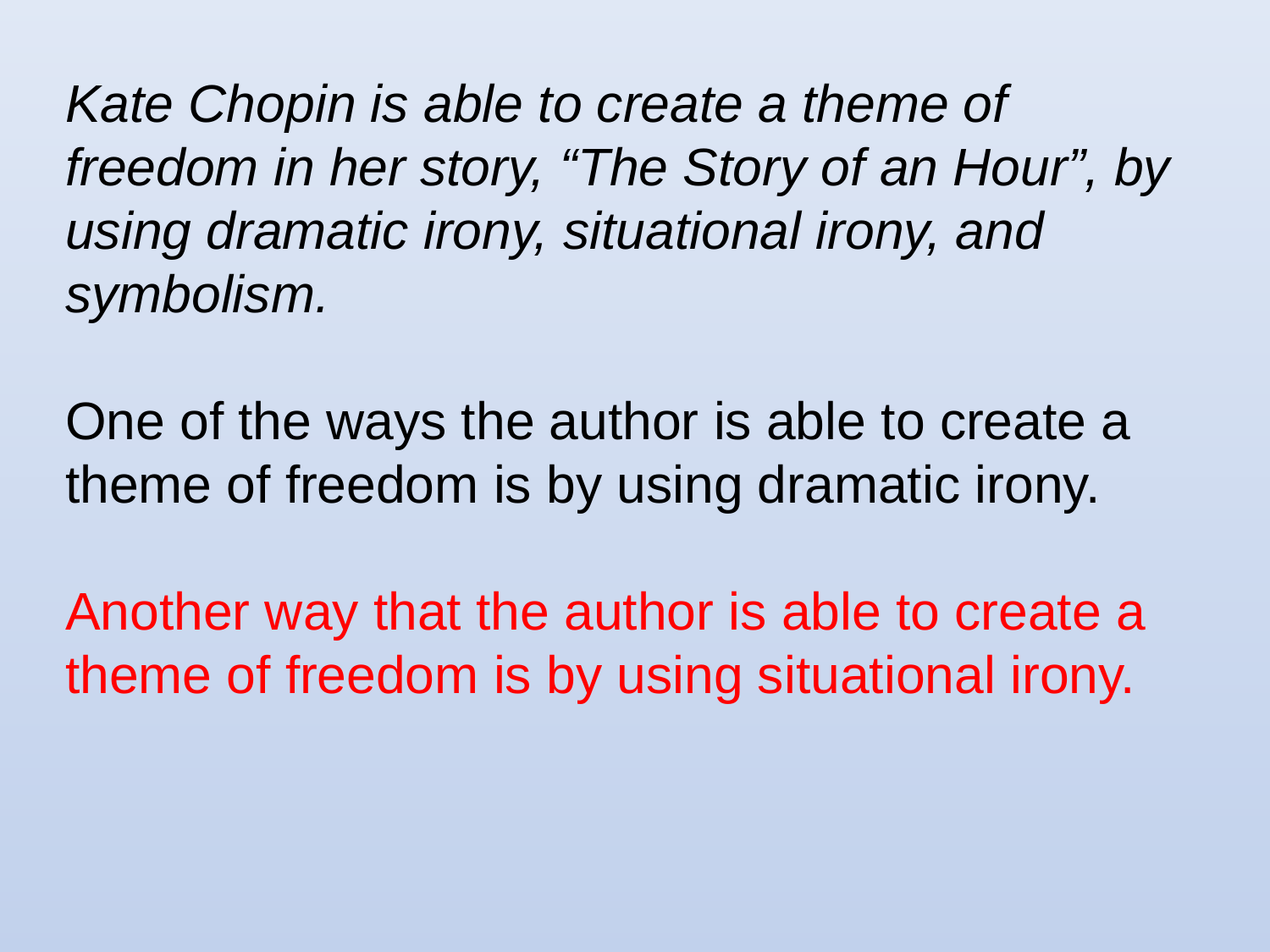

Kate Chopin is able to create a theme of freedom in her story, “The Story of an Hour”, by using dramatic irony, situational irony, and symbolism.

One of the ways the author is able to create a theme of freedom is by using dramatic irony.

Another way that the author is able to create a theme of freedom is by using situational irony.